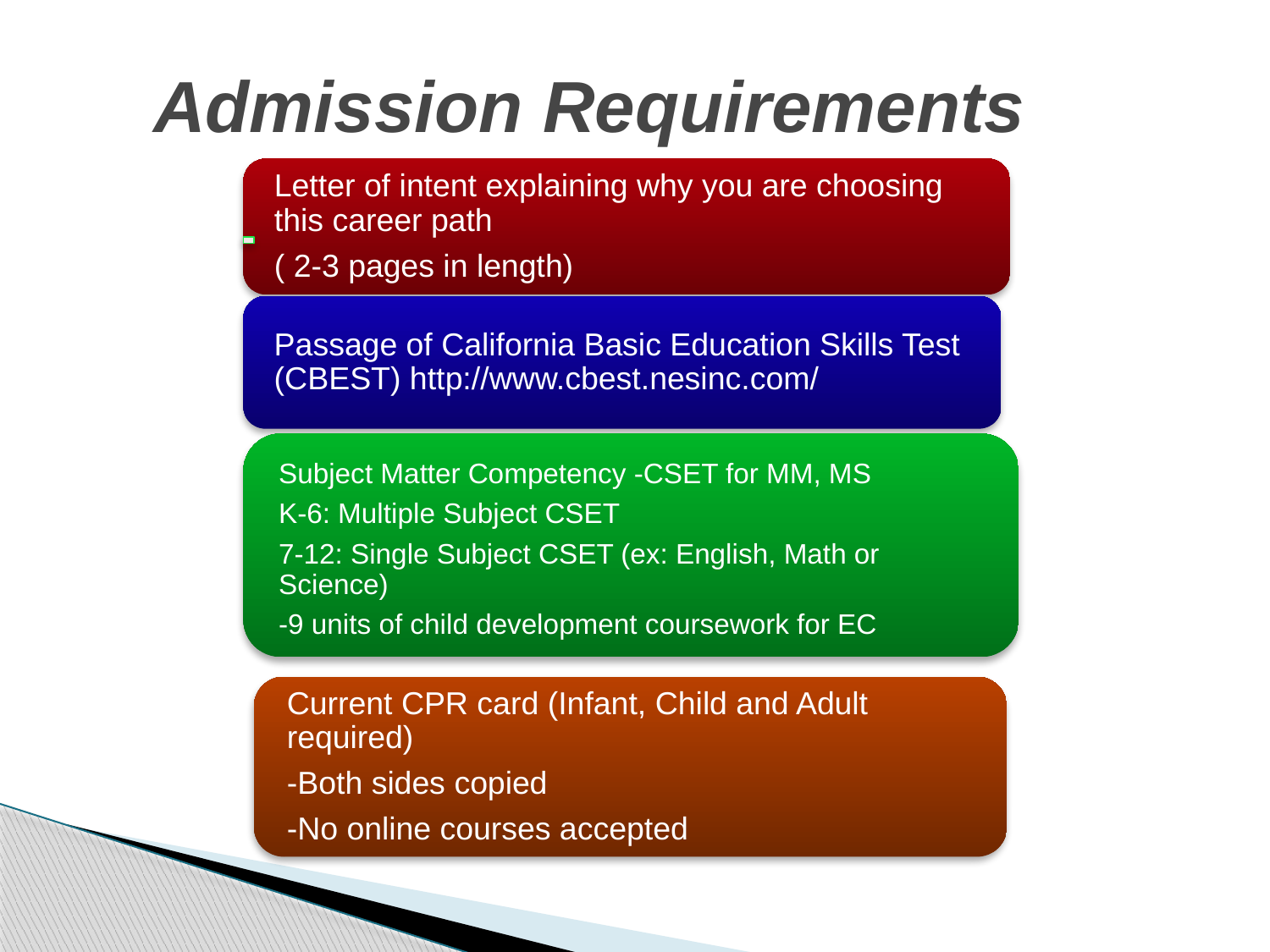

Admission Requirements
Letter of intent explaining why you are choosing this career path
( 2-3 pages in length)
Passage of California Basic Education Skills Test (CBEST) http://www.cbest.nesinc.com/

Subject Matter Competency -CSET for MM, MS
K-6: Multiple Subject CSET
7-12: Single Subject CSET (ex: English, Math or Science)
-9 units of child development coursework for EC

Current CPR card (Infant, Child and Adult required)
-Both sides copied
-No online courses accepted